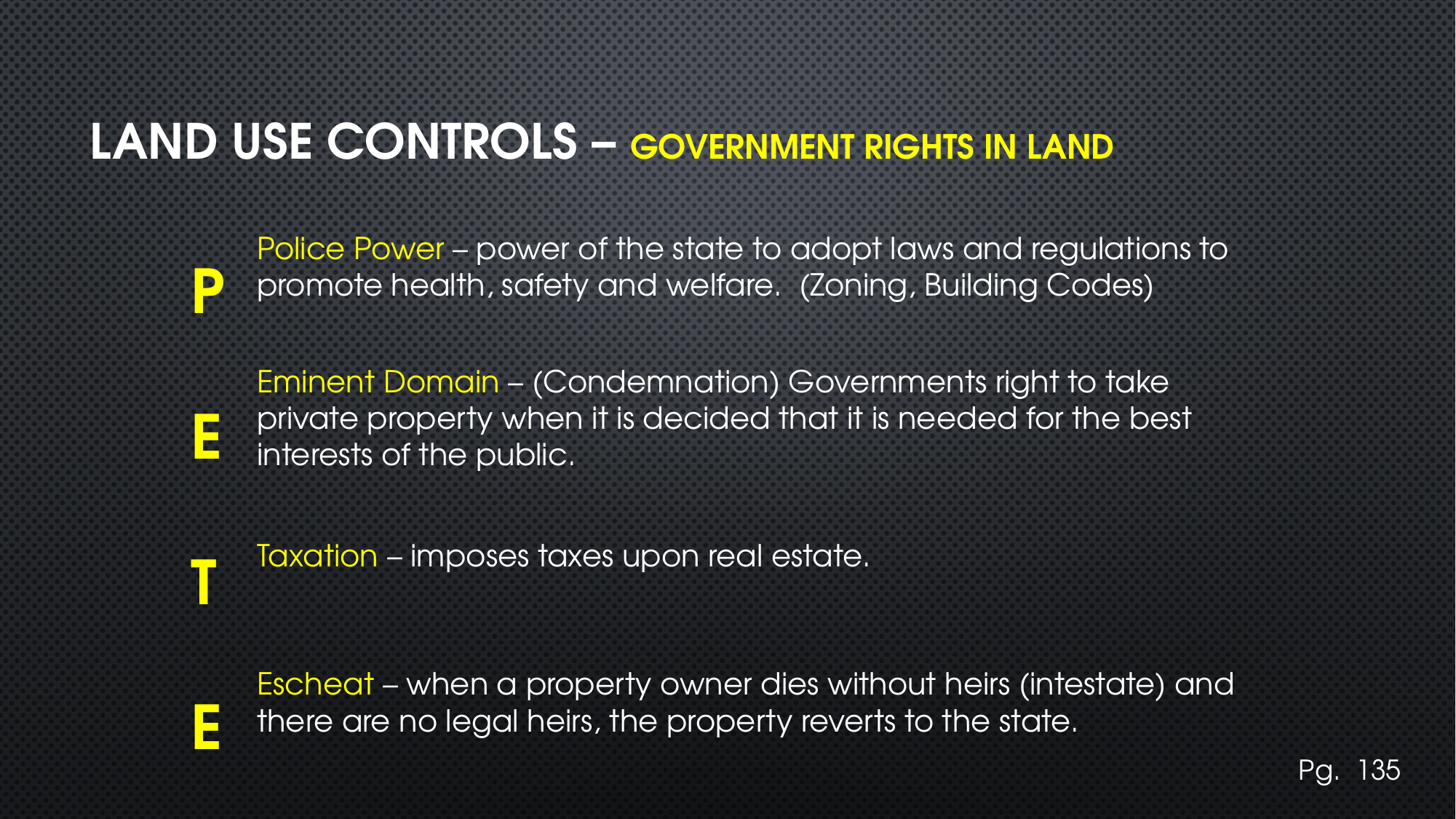

# Land use controls – Government Rights in Land
P
E
T
E
Police Power – power of the state to adopt laws and regulations to promote health, safety and welfare.  (Zoning, Building Codes)
Eminent Domain – (Condemnation) Governments right to take private property when it is decided that it is needed for the best interests of the public.
Taxation – imposes taxes upon real estate.
Escheat – when a property owner dies without heirs (intestate) and there are no legal heirs, the property reverts to the state.
Pg.  135